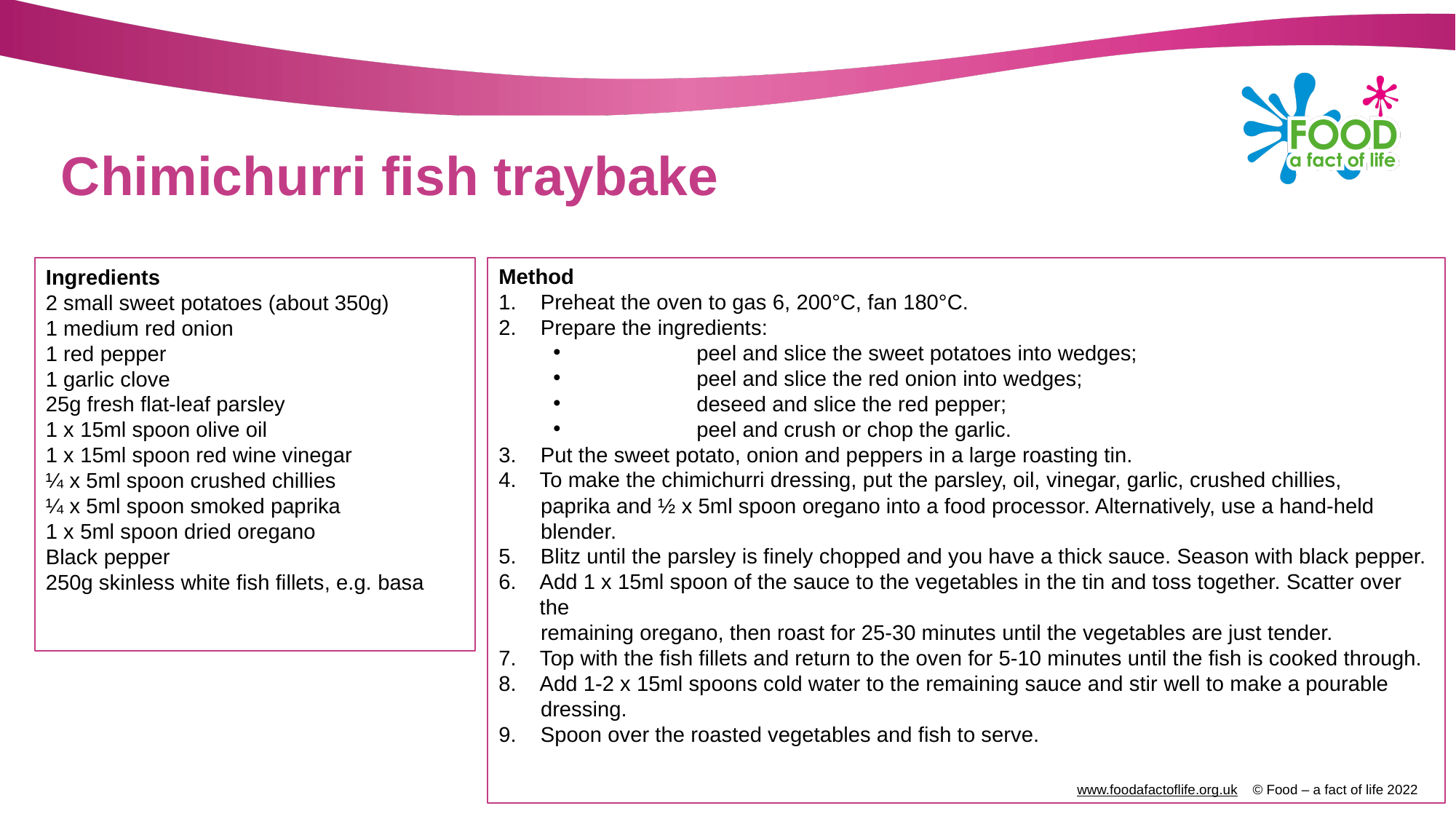

# Chimichurri fish traybake
Method
1.    Preheat the oven to gas 6, 200°C, fan 180°C.
2.    Prepare the ingredients:
	peel and slice the sweet potatoes into wedges;
	peel and slice the red onion into wedges;
	deseed and slice the red pepper;
	peel and crush or chop the garlic.
3.    Put the sweet potato, onion and peppers in a large roasting tin.
To make the chimichurri dressing, put the parsley, oil, vinegar, garlic, crushed chillies,
       paprika and ½ x 5ml spoon oregano into a food processor. Alternatively, use a hand-held
       blender.
5.    Blitz until the parsley is finely chopped and you have a thick sauce. Season with black pepper.
Add 1 x 15ml spoon of the sauce to the vegetables in the tin and toss together. Scatter over the
       remaining oregano, then roast for 25-30 minutes until the vegetables are just tender.
7.    Top with the fish fillets and return to the oven for 5-10 minutes until the fish is cooked through.
Add 1-2 x 15ml spoons cold water to the remaining sauce and stir well to make a pourable
       dressing.
9.    Spoon over the roasted vegetables and fish to serve.

Ingredients
2 small sweet potatoes (about 350g)
1 medium red onion
1 red pepper
1 garlic clove
25g fresh flat-leaf parsley
1 x 15ml spoon olive oil
1 x 15ml spoon red wine vinegar
¼ x 5ml spoon crushed chillies
¼ x 5ml spoon smoked paprika
1 x 5ml spoon dried oregano
Black pepper
250g skinless white fish fillets, e.g. basa